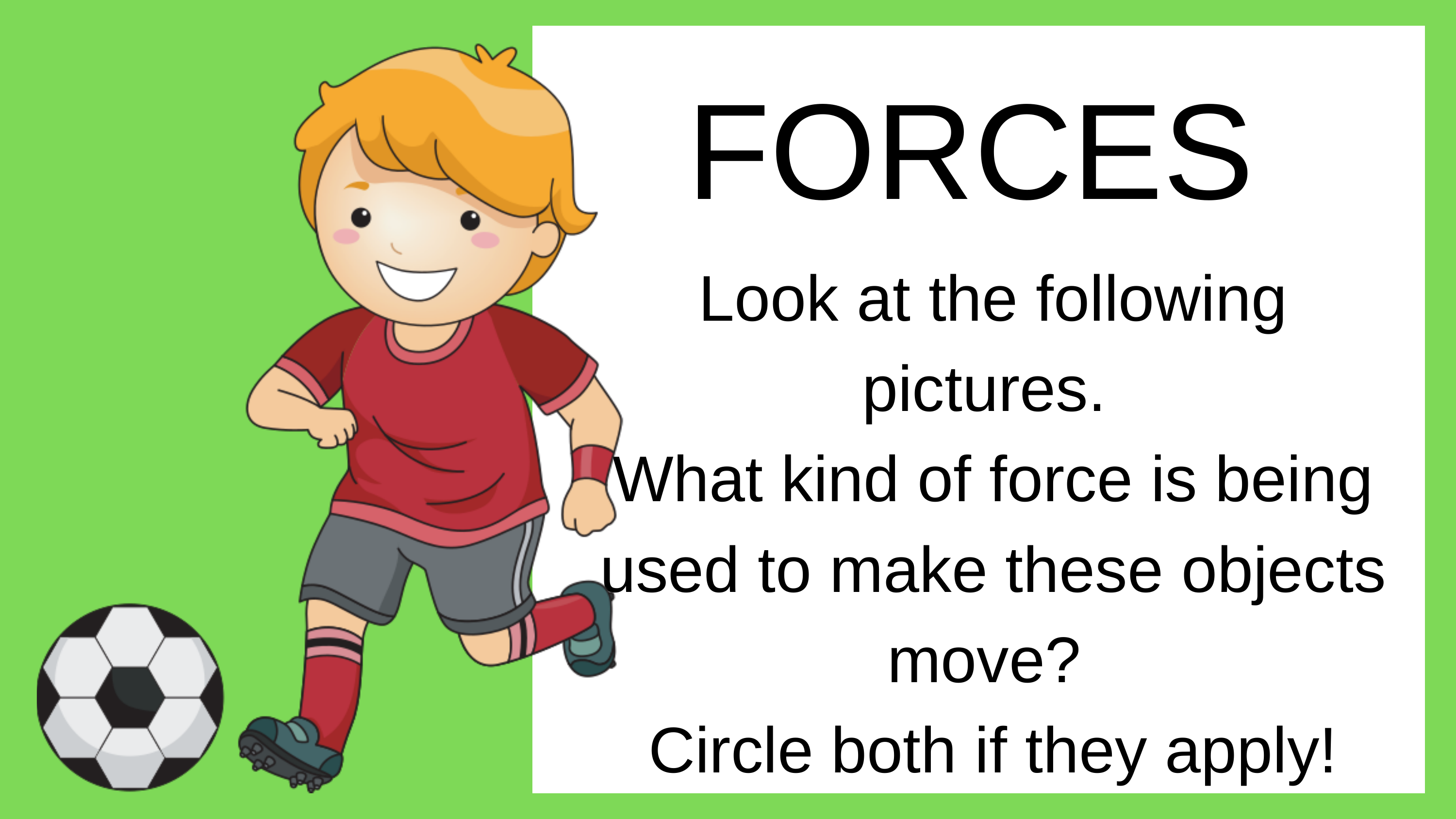

FORCES
Look at the following pictures.
What kind of force is being used to make these objects move?
Circle both if they apply!